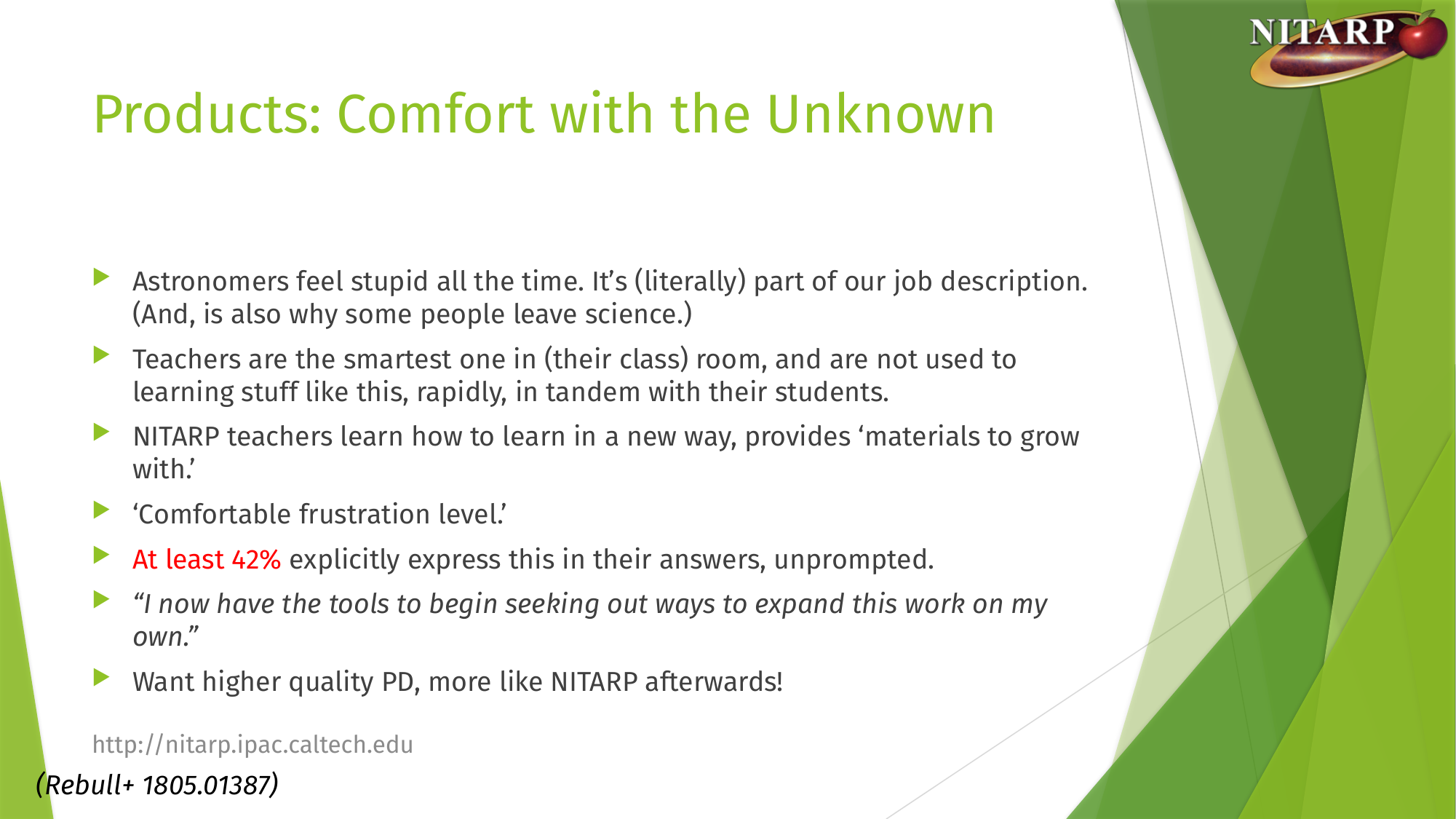

# Products: Comfort with the Unknown
Astronomers feel stupid all the time. It’s (literally) part of our job description. (And, is also why some people leave science.)
Teachers are the smartest one in (their class) room, and are not used to learning stuff like this, rapidly, in tandem with their students.
NITARP teachers learn how to learn in a new way, provides ‘materials to grow with.’
‘Comfortable frustration level.’
At least 42% explicitly express this in their answers, unprompted.
“I now have the tools to begin seeking out ways to expand this work on my own.”
Want higher quality PD, more like NITARP afterwards!

http://nitarp.ipac.caltech.edu
(Rebull+ 1805.01387)